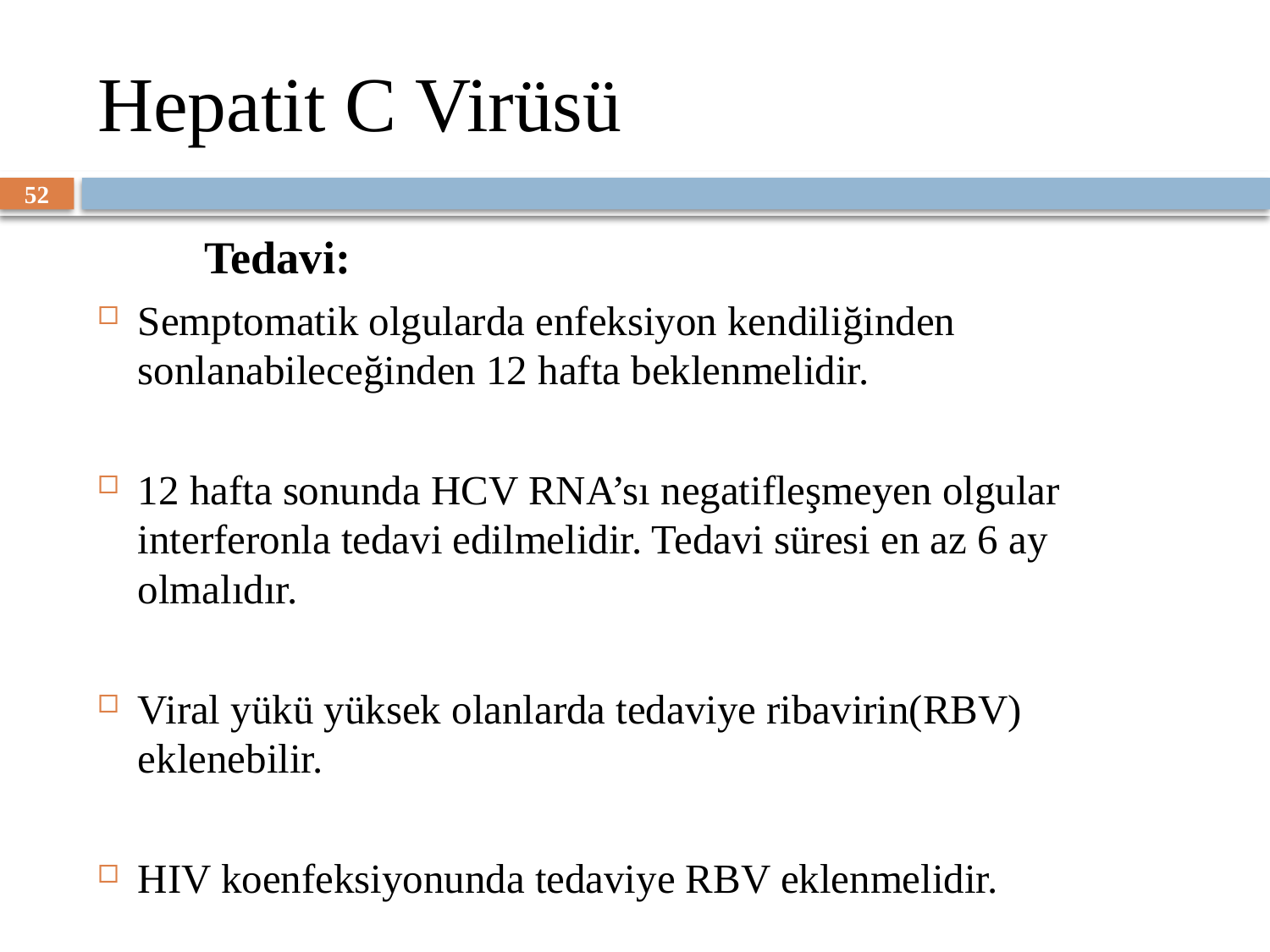

# Hepatit C Virüsü
52
	Tedavi:
Semptomatik olgularda enfeksiyon kendiliğinden sonlanabileceğinden 12 hafta beklenmelidir.

12 hafta sonunda HCV RNA’sı negatifleşmeyen olgular interferonla tedavi edilmelidir. Tedavi süresi en az 6 ay olmalıdır.

Viral yükü yüksek olanlarda tedaviye ribavirin(RBV) eklenebilir.

HIV koenfeksiyonunda tedaviye RBV eklenmelidir.